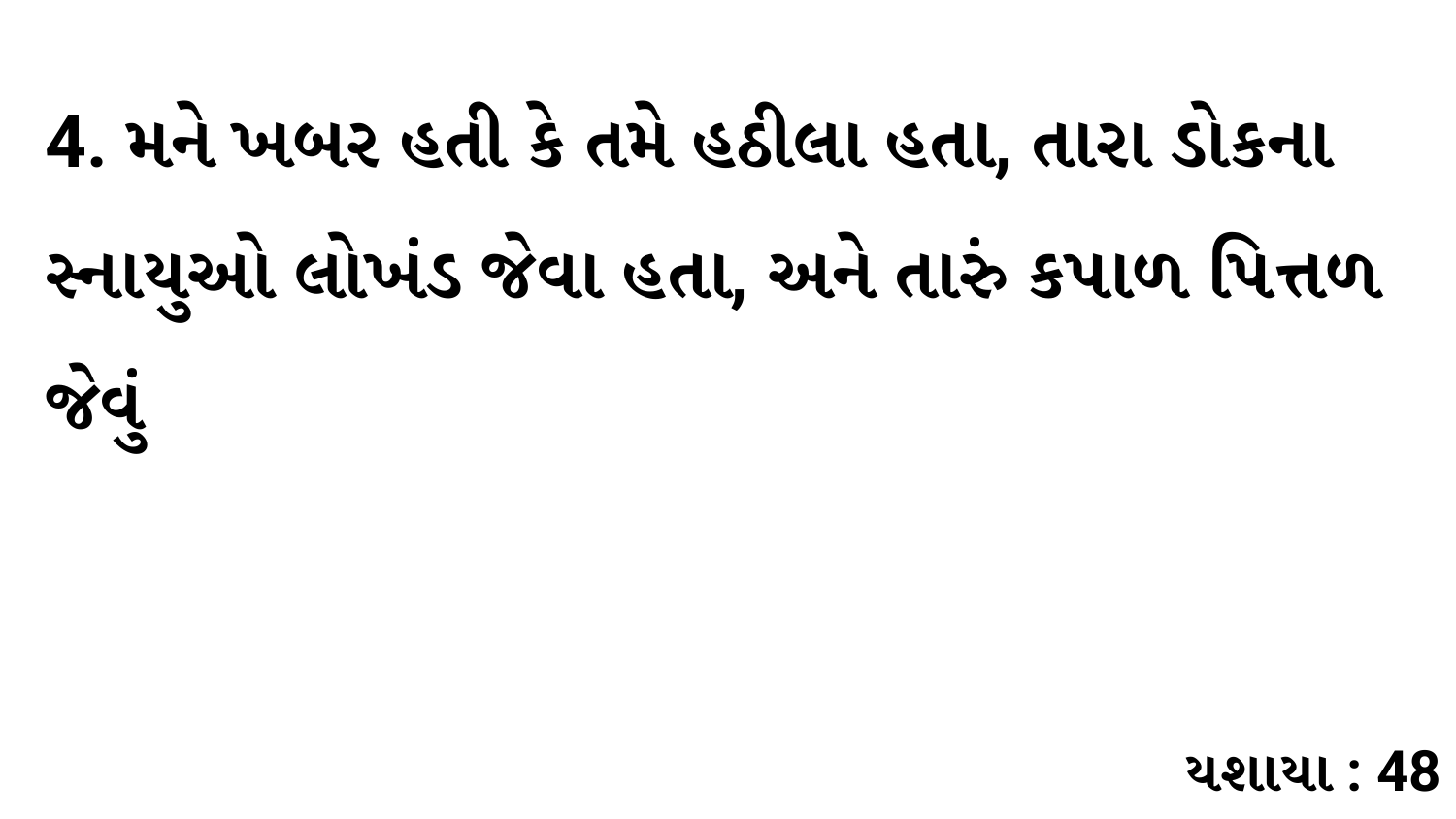

4. મને ખબર હતી કે તમે હઠીલા હતા, તારા ડોકના સ્નાયુઓ લોખંડ જેવા હતા, અને તારું કપાળ પિત્તળ જેવું
યશાયા : 48